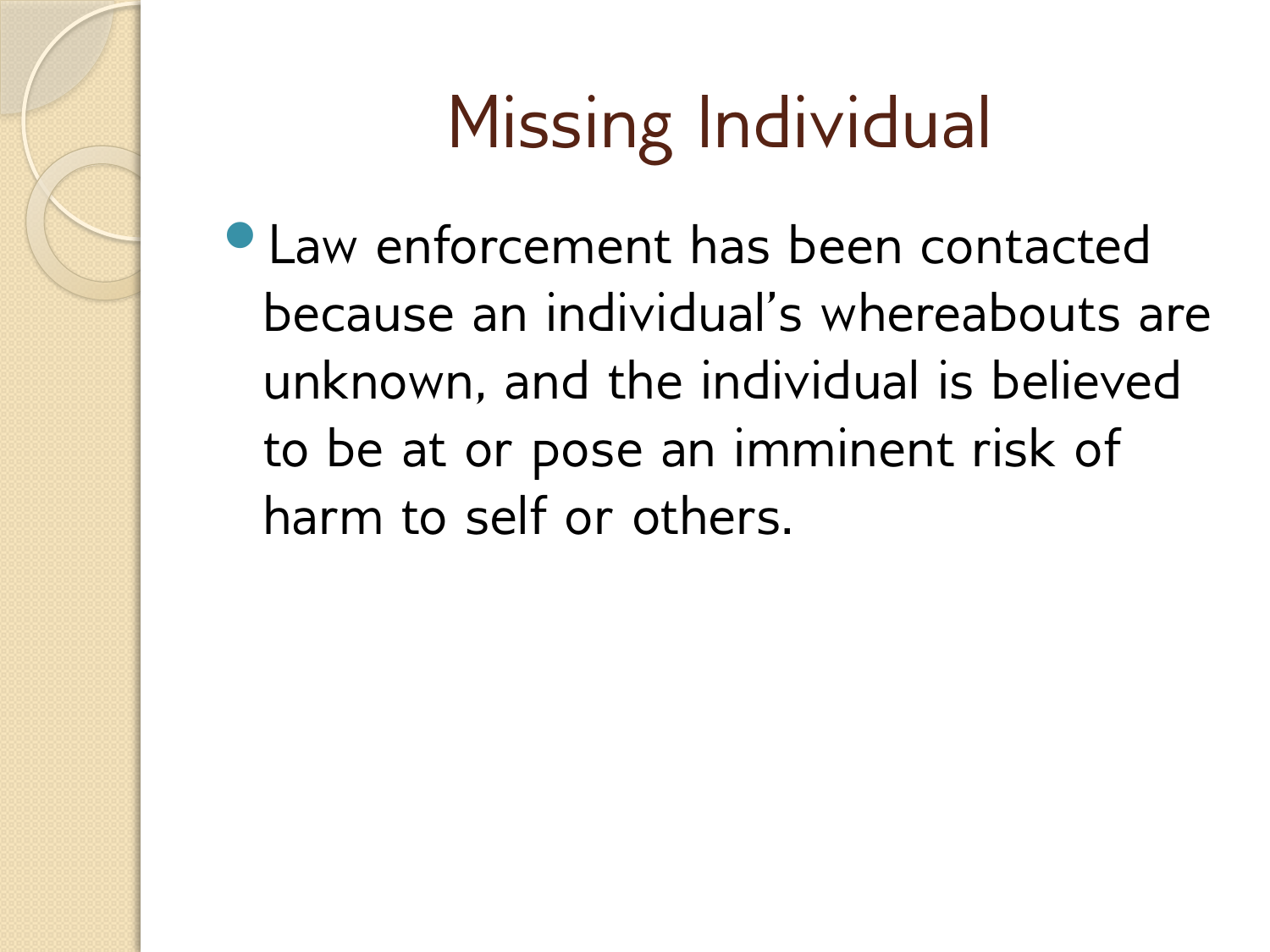

# Missing Individual
Law enforcement has been contacted because an individual’s whereabouts are unknown, and the individual is believed to be at or pose an imminent risk of harm to self or others.